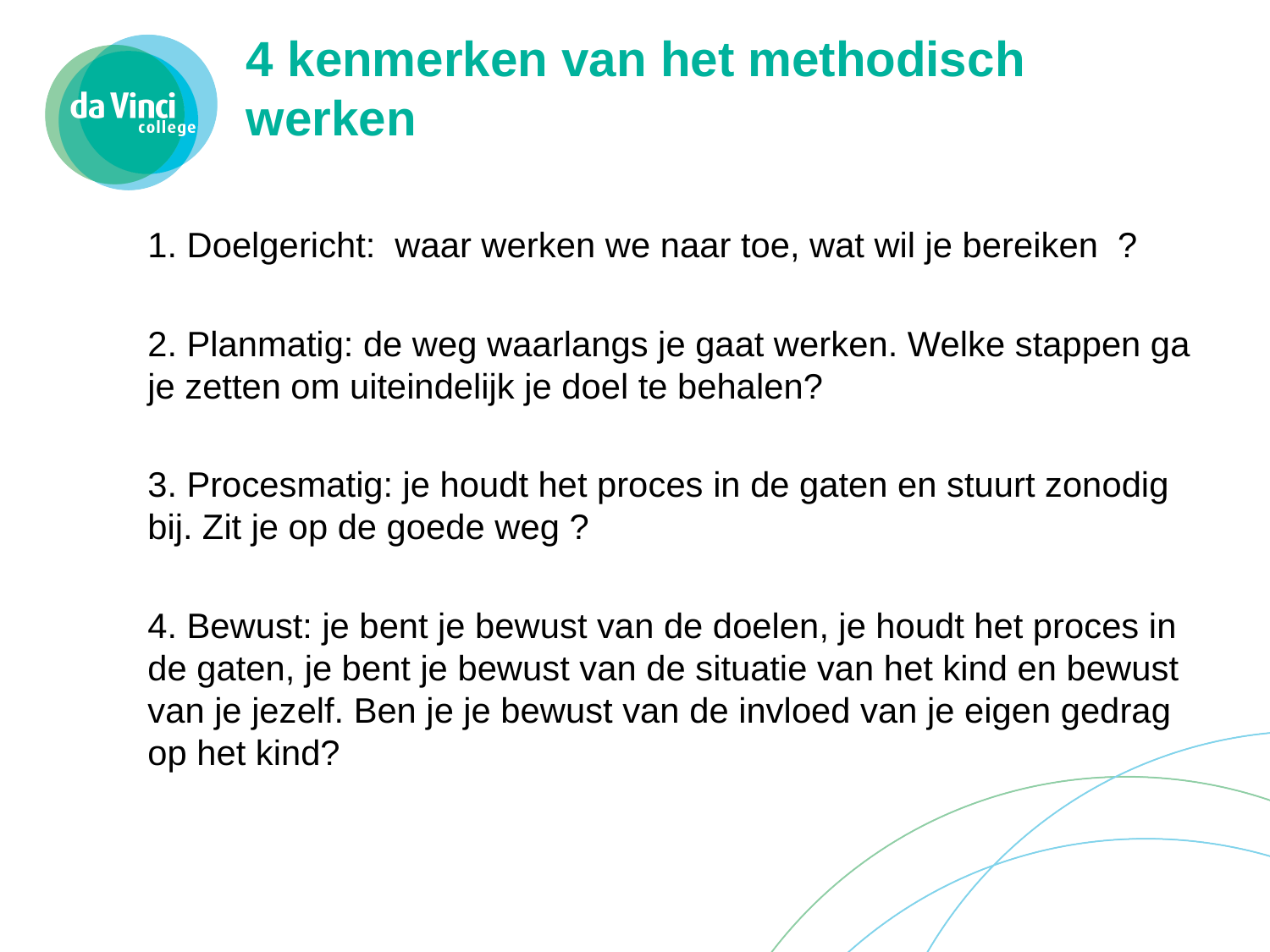

# 4 kenmerken van het methodisch werken
1. Doelgericht:  waar werken we naar toe, wat wil je bereiken  ?

2. Planmatig: de weg waarlangs je gaat werken. Welke stappen ga je zetten om uiteindelijk je doel te behalen?

3. Procesmatig: je houdt het proces in de gaten en stuurt zonodig bij. Zit je op de goede weg ?

4. Bewust: je bent je bewust van de doelen, je houdt het proces in de gaten, je bent je bewust van de situatie van het kind en bewust van je jezelf. Ben je je bewust van de invloed van je eigen gedrag op het kind?